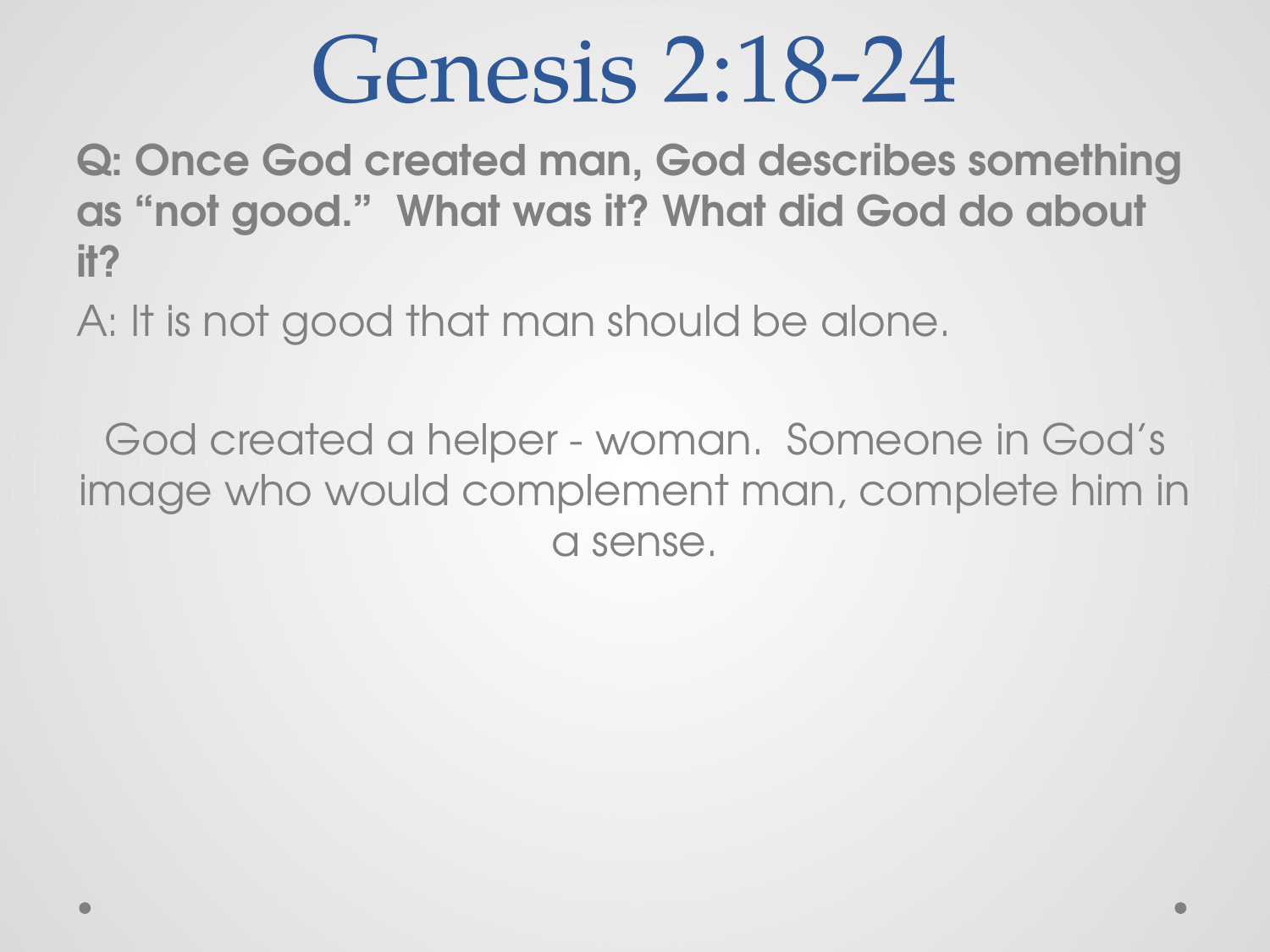

# Genesis 2:18-24
Q: Once God created man, God describes something as “not good.”  What was it? What did God do about it?
A: It is not good that man should be alone.

God created a helper - woman.  Someone in God’s image who would complement man, complete him in a sense.